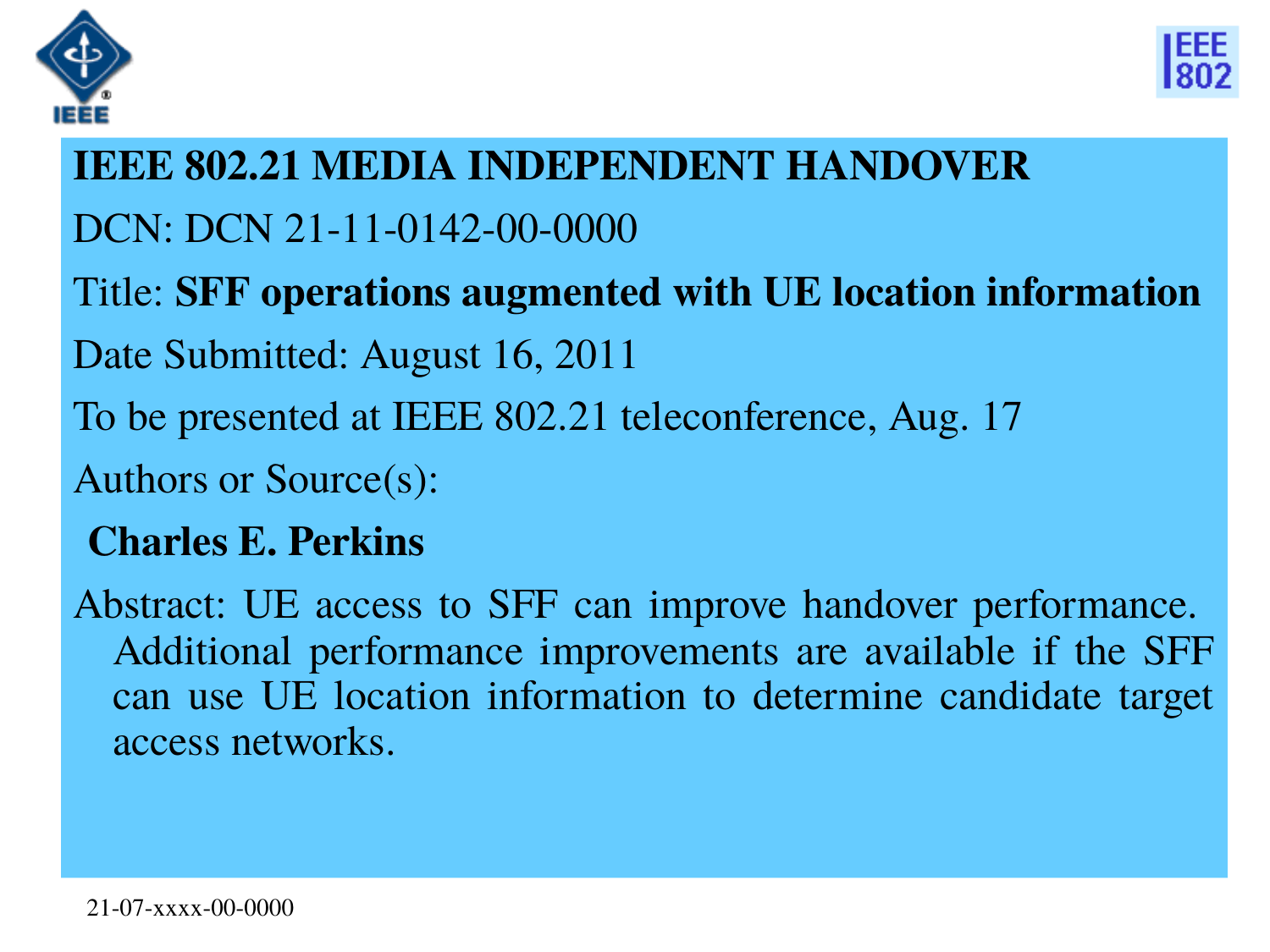

IEEE 802.21 MEDIA INDEPENDENT HANDOVER
DCN: DCN 21-11-0142-00-0000
Title: SFF operations augmented with UE location information
Date Submitted: August 16, 2011
To be presented at IEEE 802.21 teleconference, Aug. 17
Authors or Source(s):
 Charles E. Perkins
Abstract: UE access to SFF can improve handover performance.  Additional performance improvements are available if the SFF can use UE location information to determine candidate target access networks.

21-07-xxxx-00-0000